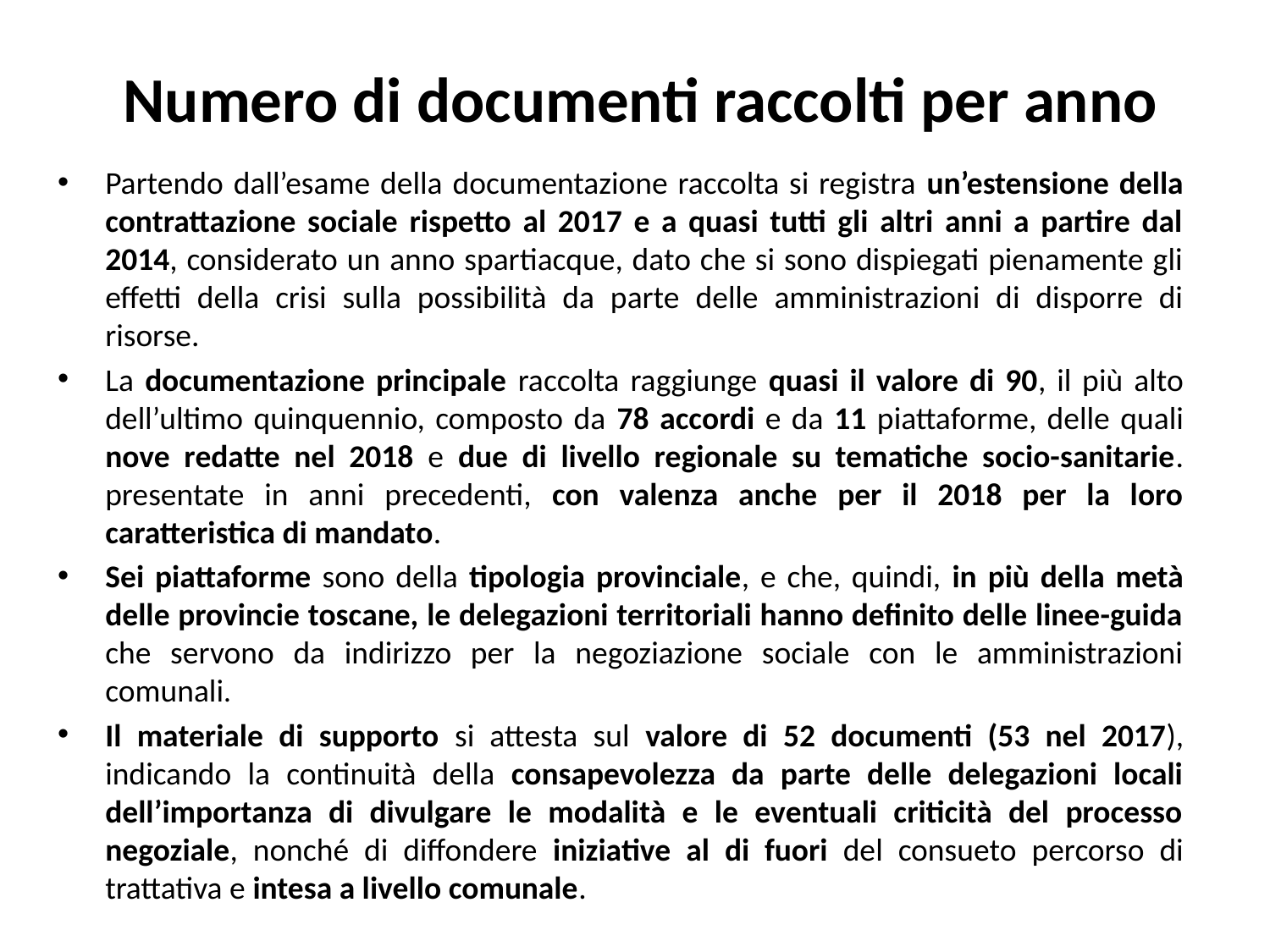

# Numero di documenti raccolti per anno
Partendo dall’esame della documentazione raccolta si registra un’estensione della contrattazione sociale rispetto al 2017 e a quasi tutti gli altri anni a partire dal 2014, considerato un anno spartiacque, dato che si sono dispiegati pienamente gli effetti della crisi sulla possibilità da parte delle amministrazioni di disporre di risorse.
La documentazione principale raccolta raggiunge quasi il valore di 90, il più alto dell’ultimo quinquennio, composto da 78 accordi e da 11 piattaforme, delle quali nove redatte nel 2018 e due di livello regionale su tematiche socio-sanitarie. presentate in anni precedenti, con valenza anche per il 2018 per la loro caratteristica di mandato.
Sei piattaforme sono della tipologia provinciale, e che, quindi, in più della metà delle provincie toscane, le delegazioni territoriali hanno definito delle linee-guida che servono da indirizzo per la negoziazione sociale con le amministrazioni comunali.
Il materiale di supporto si attesta sul valore di 52 documenti (53 nel 2017), indicando la continuità della consapevolezza da parte delle delegazioni locali dell’importanza di divulgare le modalità e le eventuali criticità del processo negoziale, nonché di diffondere iniziative al di fuori del consueto percorso di trattativa e intesa a livello comunale.